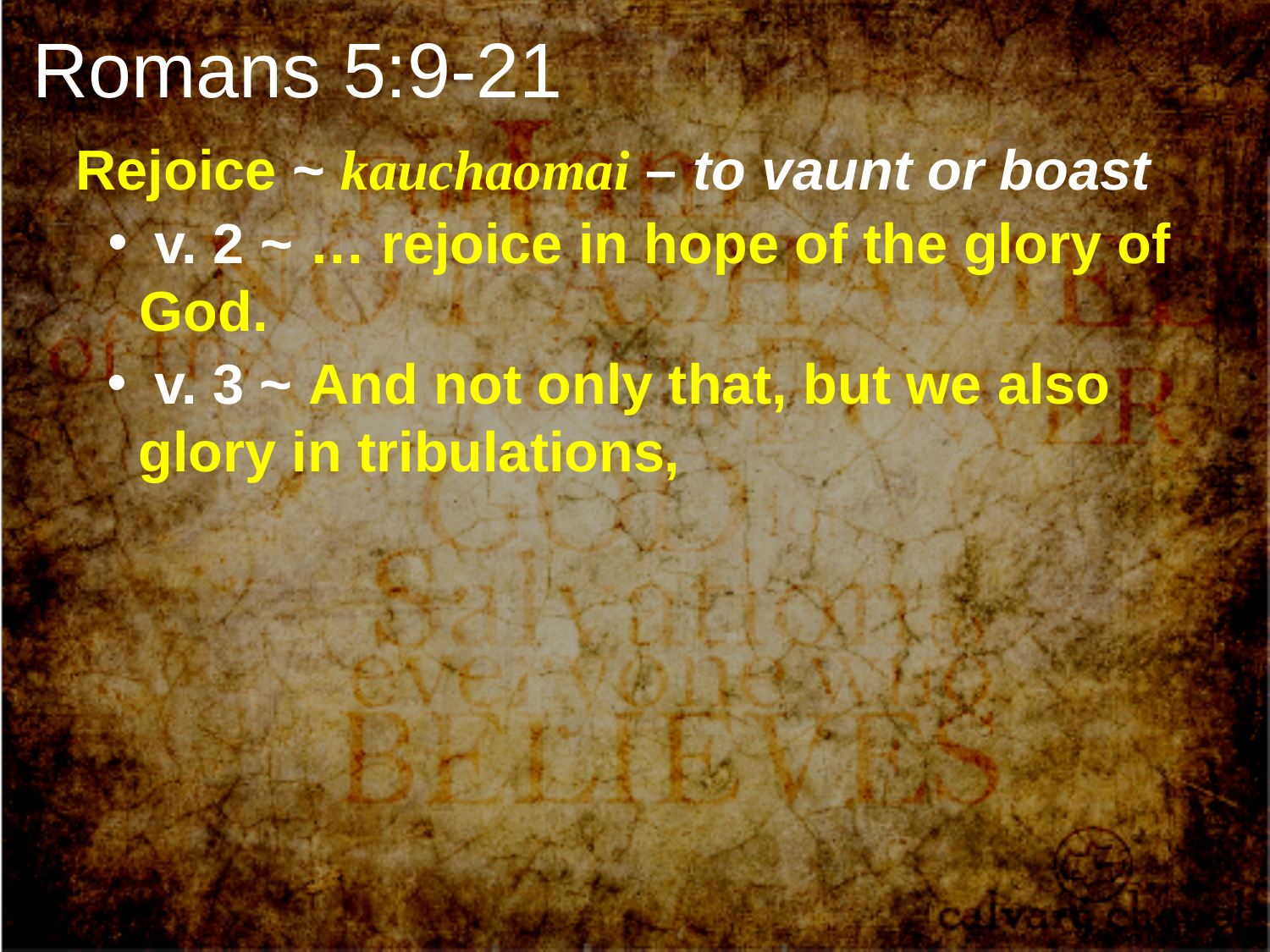

Romans 5:9-21
Rejoice ~ kauchaomai – to vaunt or boast
 v. 2 ~ … rejoice in hope of the glory of God.
 v. 3 ~ And not only that, but we also glory in tribulations,